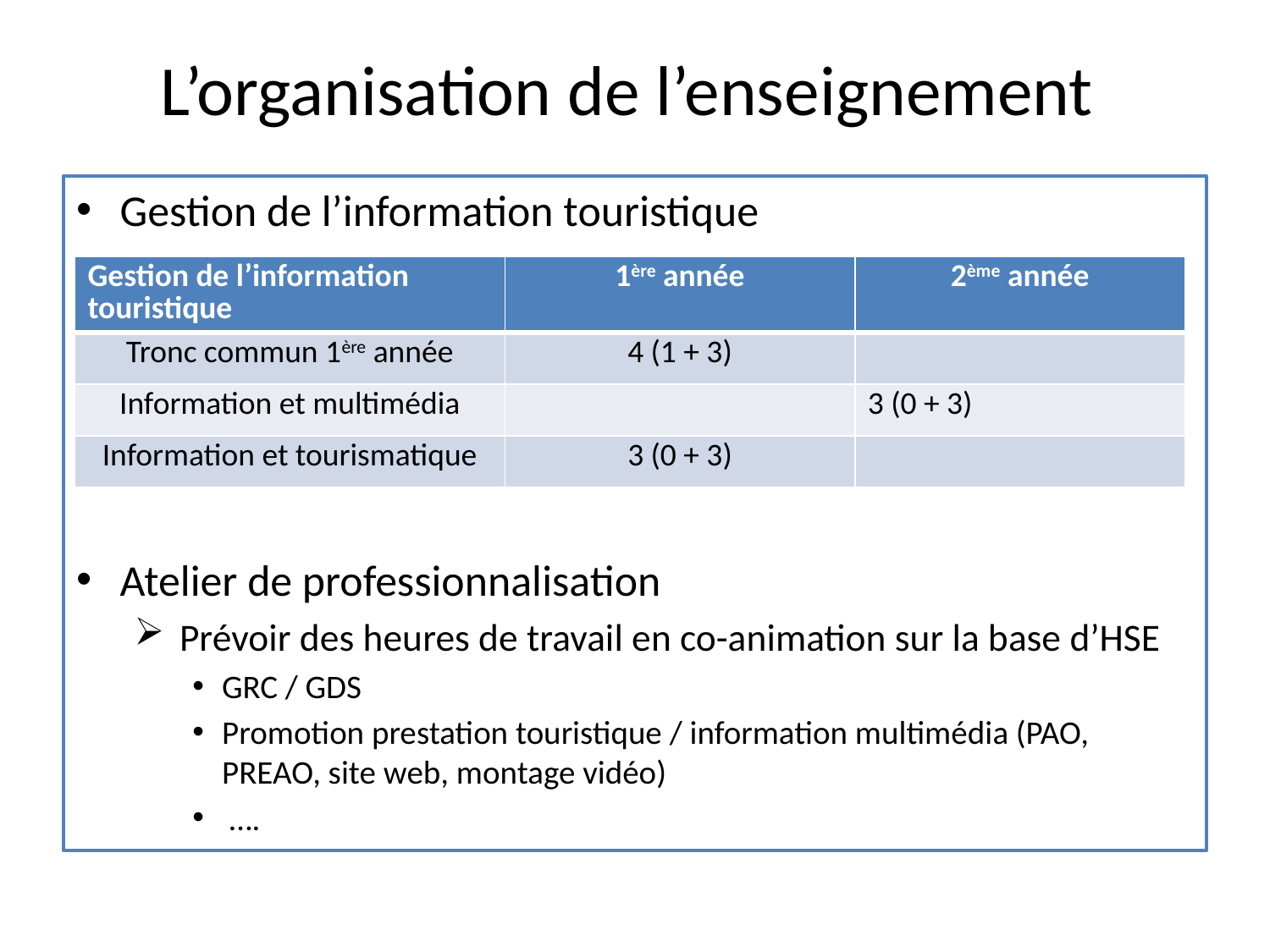

# L’organisation de l’enseignement
Gestion de l’information touristique

Atelier de professionnalisation
 Prévoir des heures de travail en co-animation sur la base d’HSE
GRC / GDS
Promotion prestation touristique / information multimédia (PAO,   PREAO, site web, montage vidéo)
 ….

| Gestion de l’information touristique | 1ère année | 2ème année |
| --- | --- | --- |
| Tronc commun 1ère année | 4 (1 + 3) |  |
| Information et multimédia |  | 3 (0 + 3) |
| Information et tourismatique | 3 (0 + 3) |  |